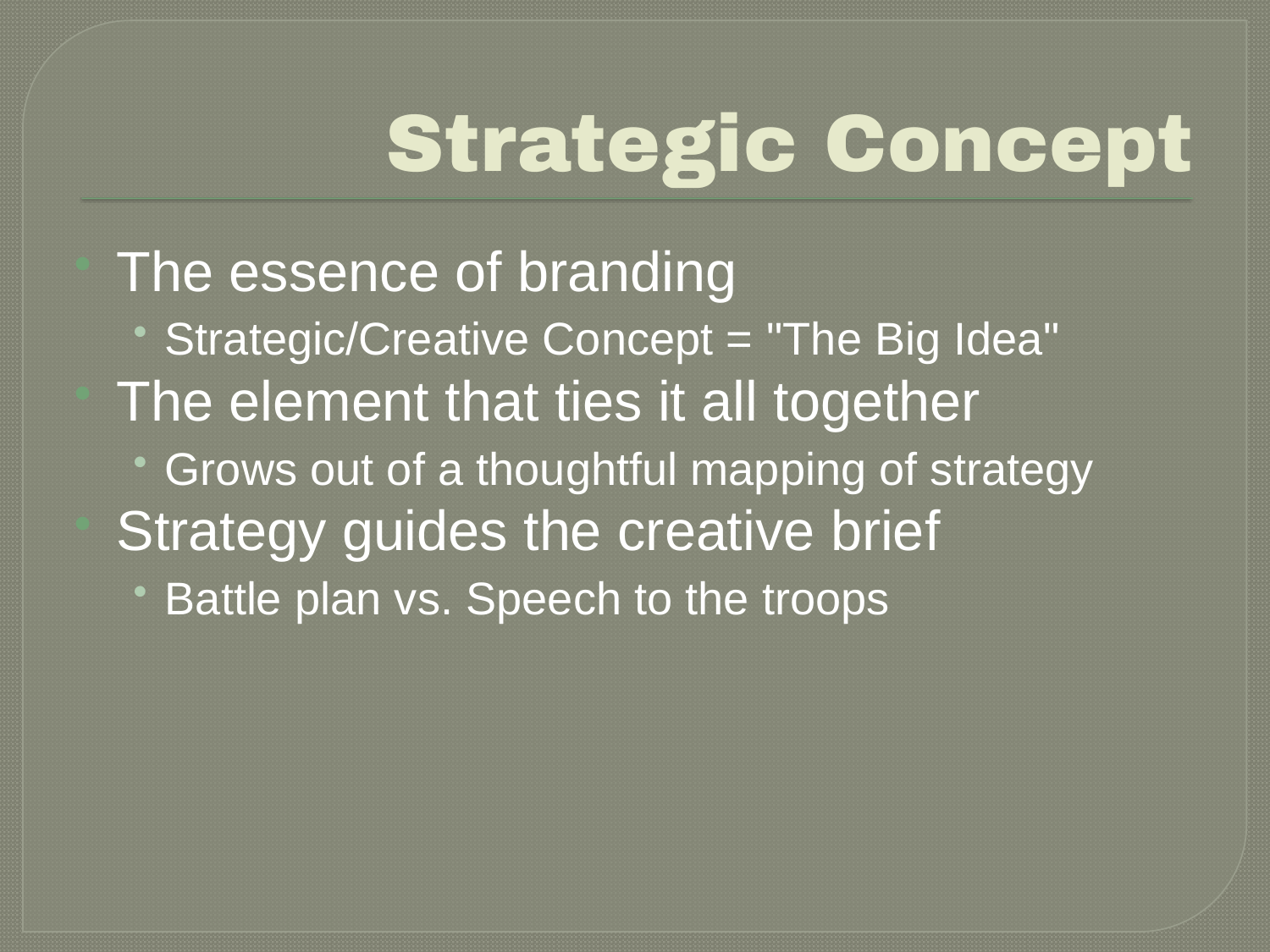

# Strategic Concept
The essence of branding
Strategic/Creative Concept = "The Big Idea"
The element that ties it all together
Grows out of a thoughtful mapping of strategy
Strategy guides the creative brief
Battle plan vs. Speech to the troops